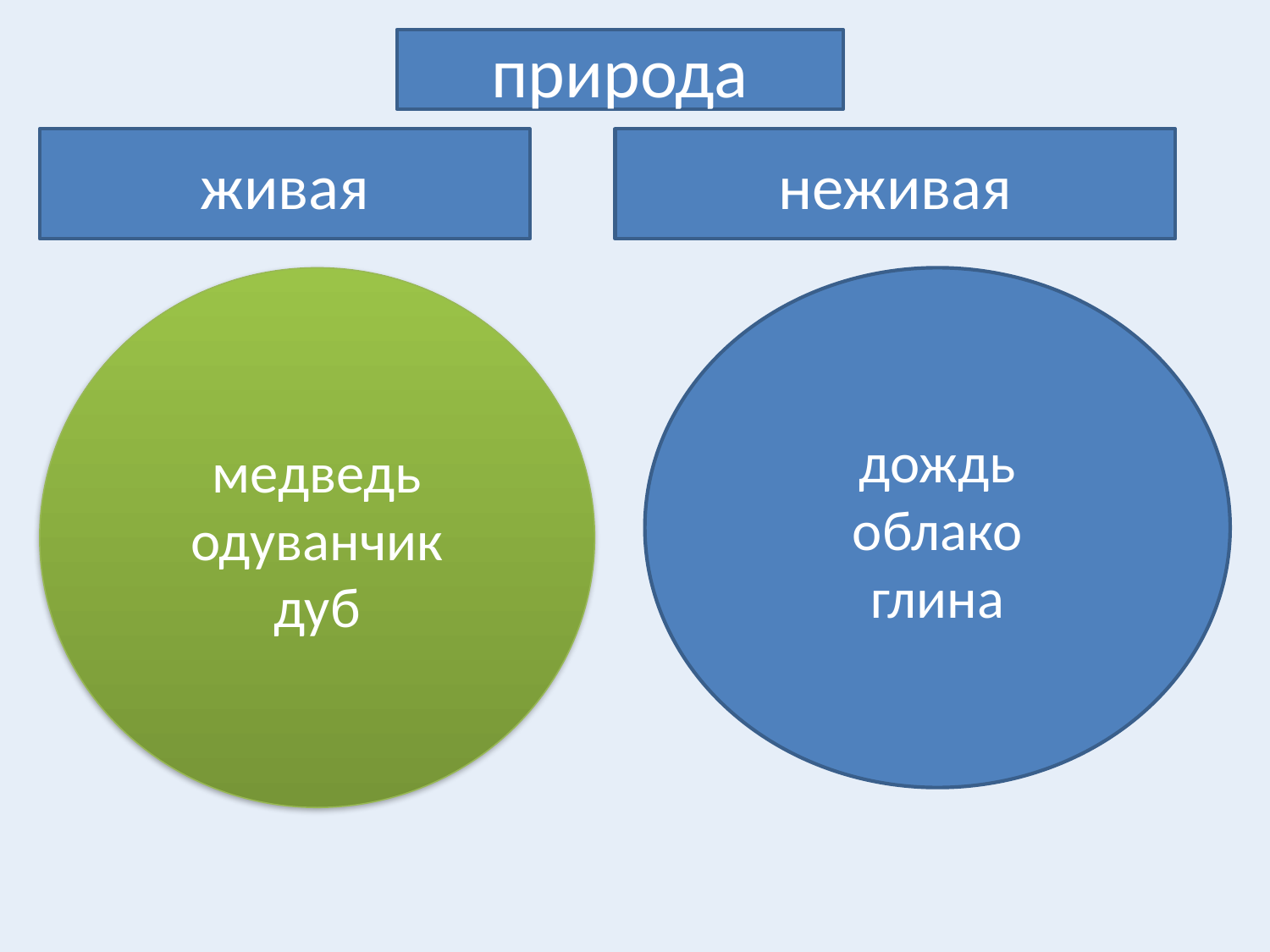

природа
живая
неживая
медведь
одуванчик
дуб
дождь
облако
глина